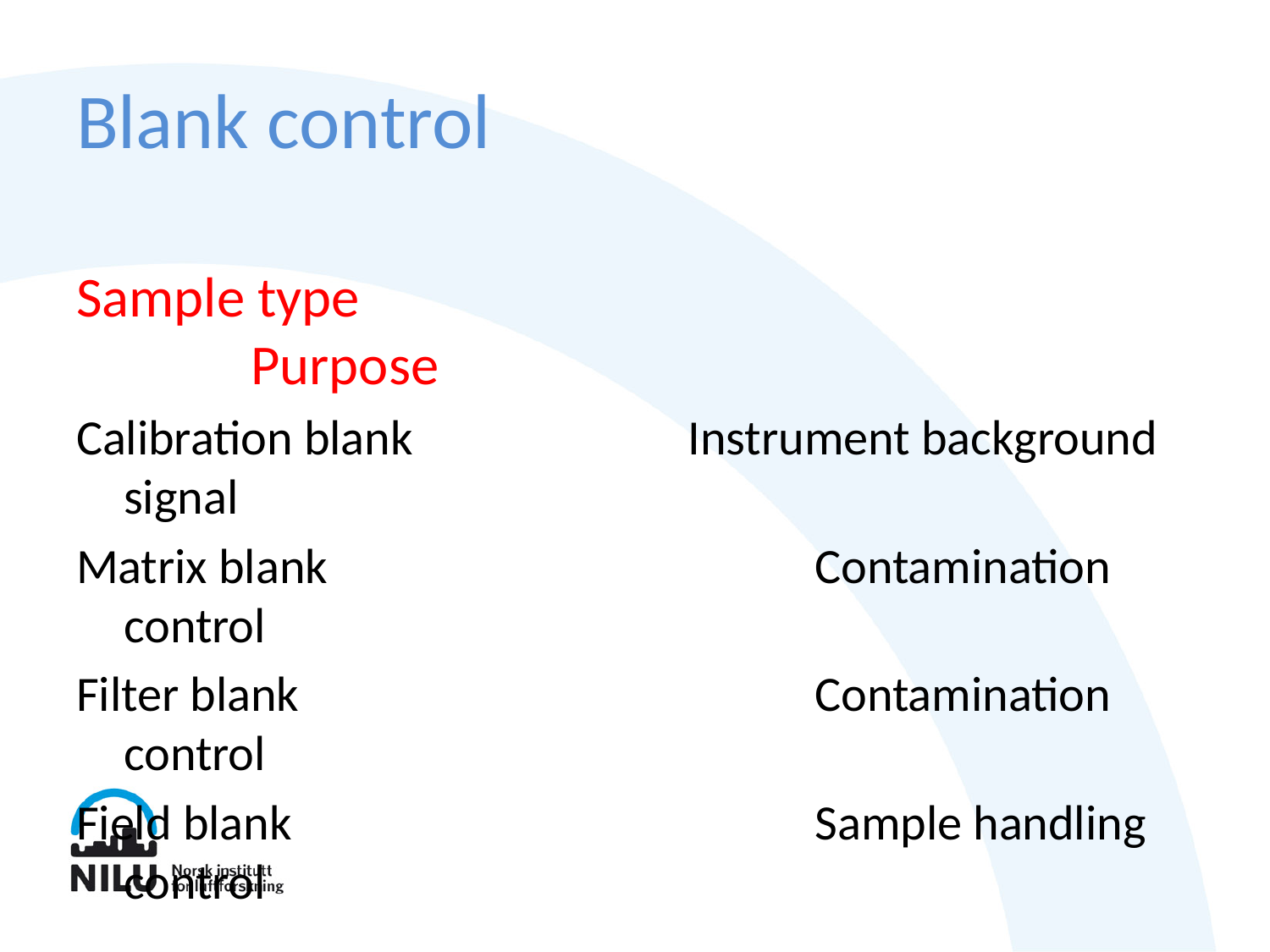

# Blank control
Sample type								Purpose
Calibration blank		     Instrument background signal
Matrix blank				     Contamination control
Filter blank				     Contamination control
Field blank				     Sample handling control